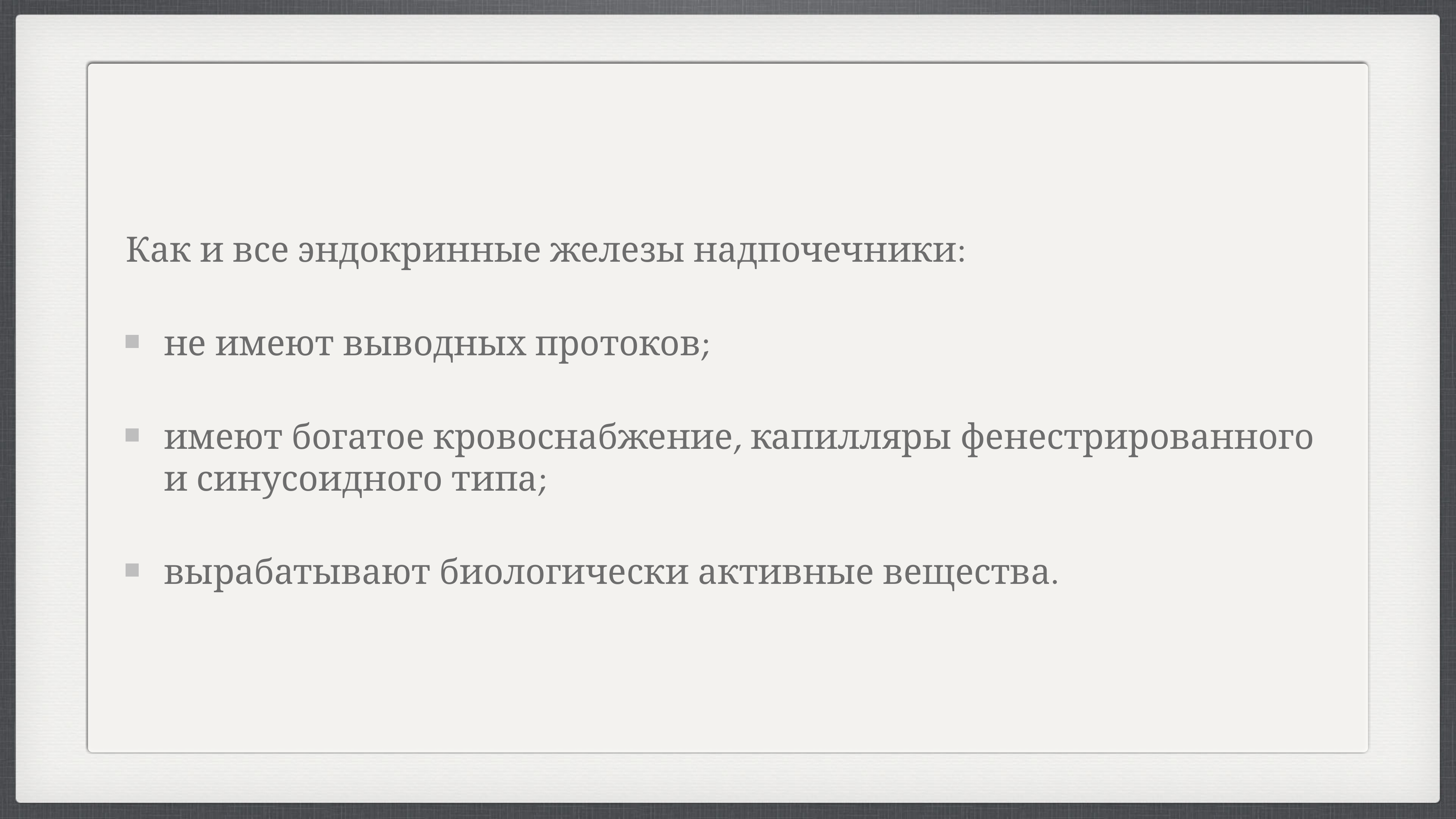

Как и все эндокринные железы надпочечники:
не имеют выводных протоков;
имеют богатое кровоснабжение, капилляры фенестрированного и синусоидного типа;
вырабатывают биологически активные вещества.